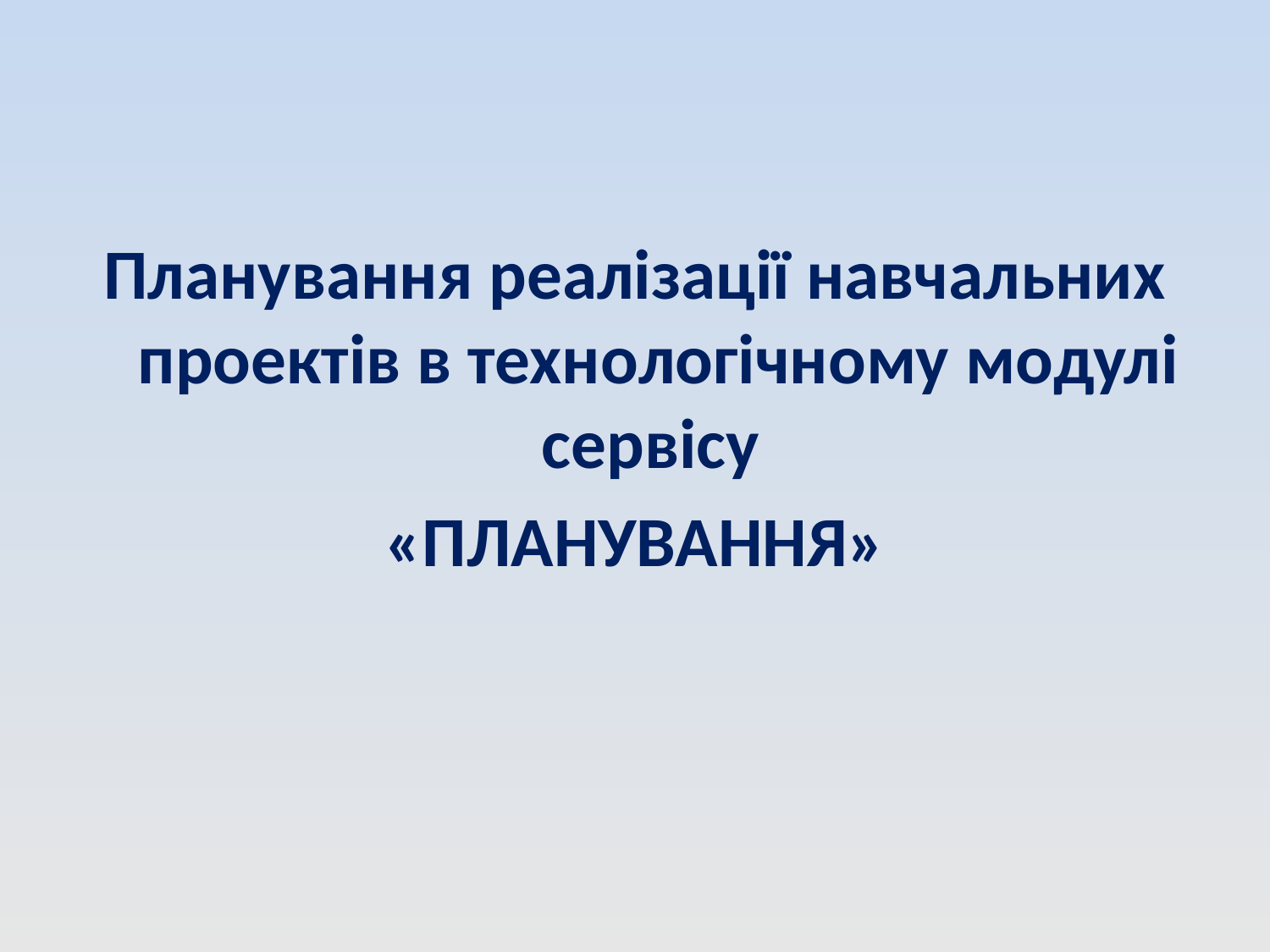

Планування реалізації навчальних проектів в технологічному модулі сервісу
«ПЛАНУВАННЯ»